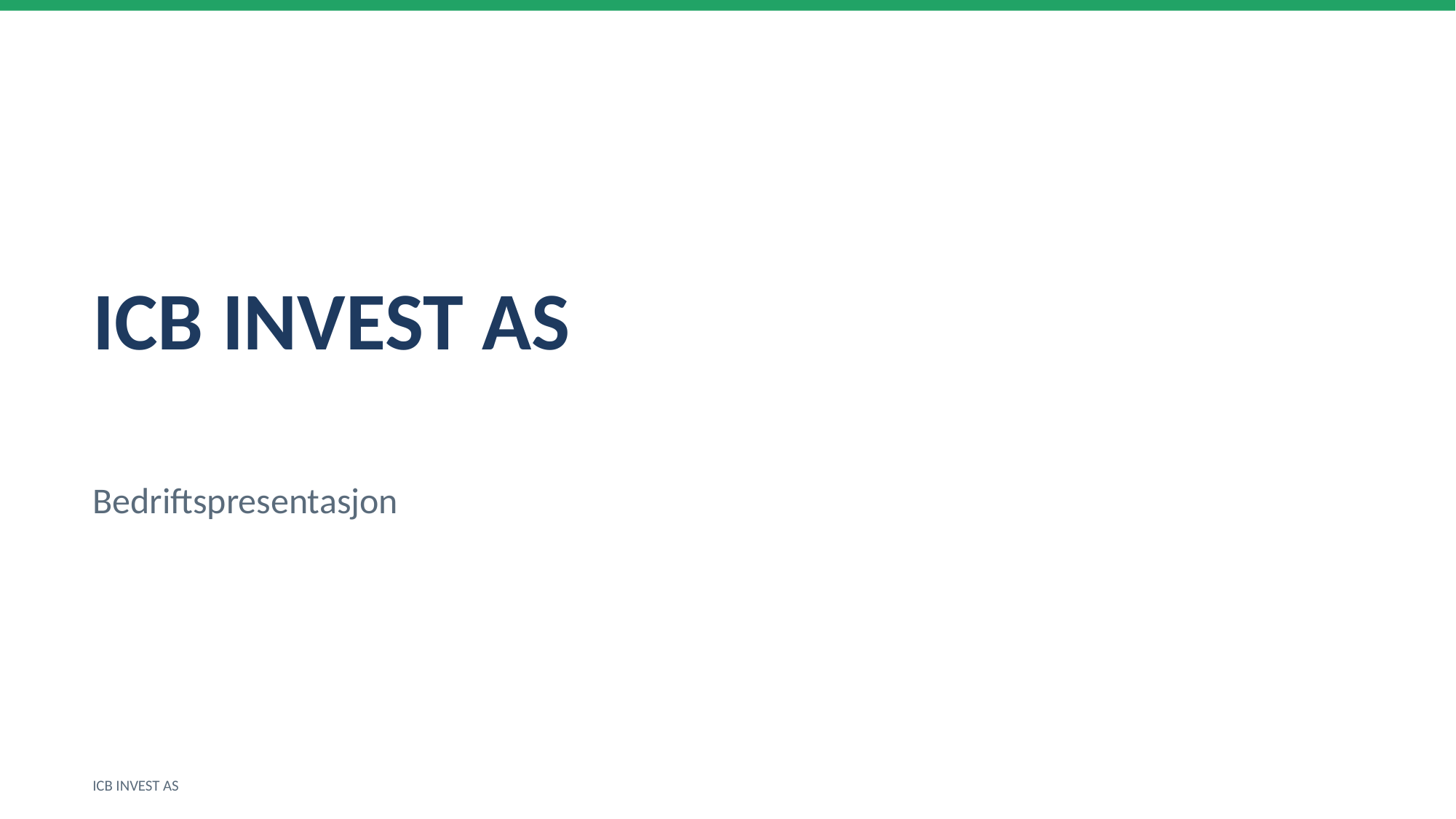

ICB INVEST AS
Bedriftspresentasjon
ICB INVEST AS